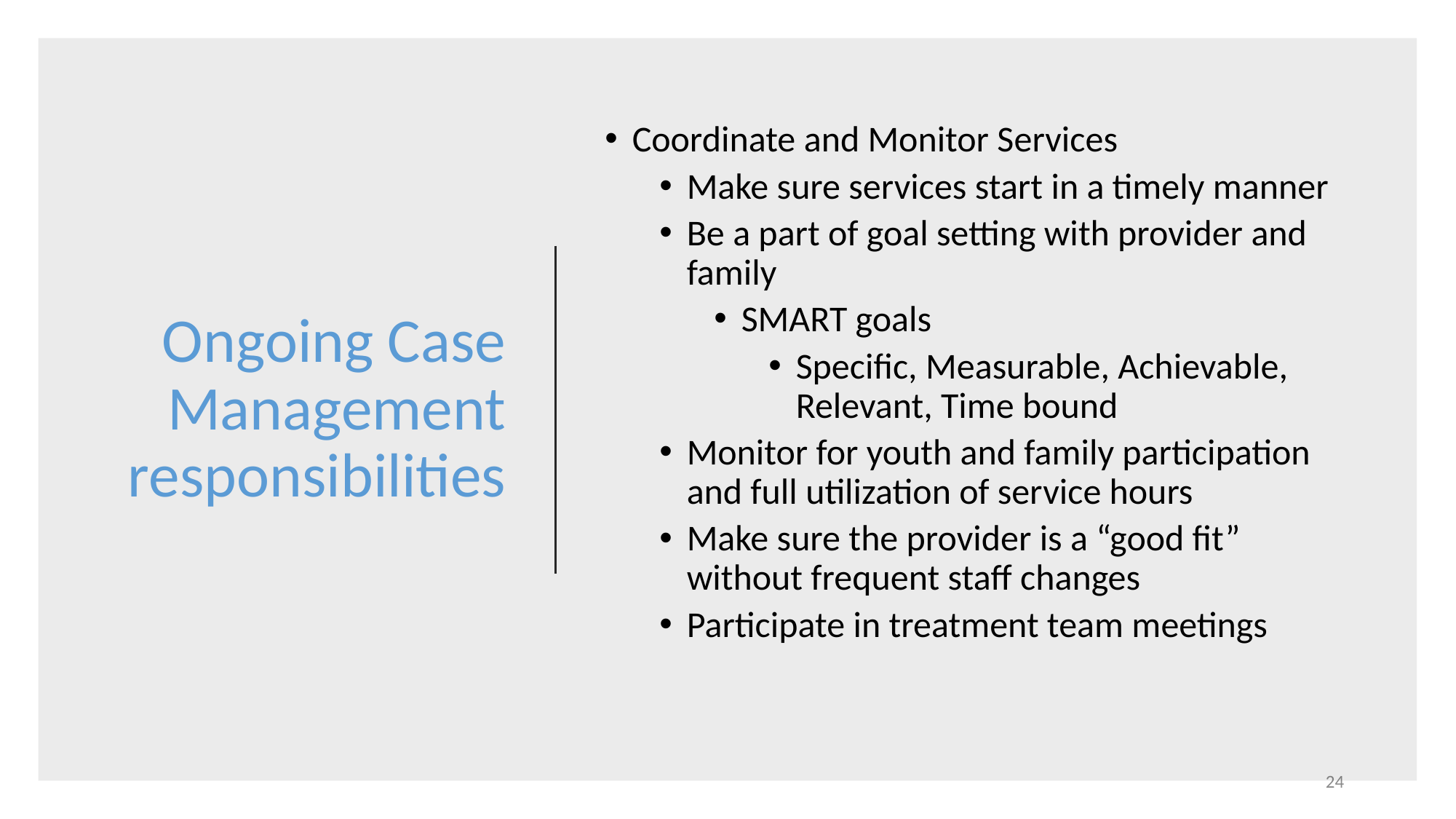

# Ongoing Case Management responsibilities
Coordinate and Monitor Services
Make sure services start in a timely manner
Be a part of goal setting with provider and family
SMART goals
Specific, Measurable, Achievable, Relevant, Time bound
Monitor for youth and family participation and full utilization of service hours
Make sure the provider is a “good fit” without frequent staff changes
Participate in treatment team meetings

24